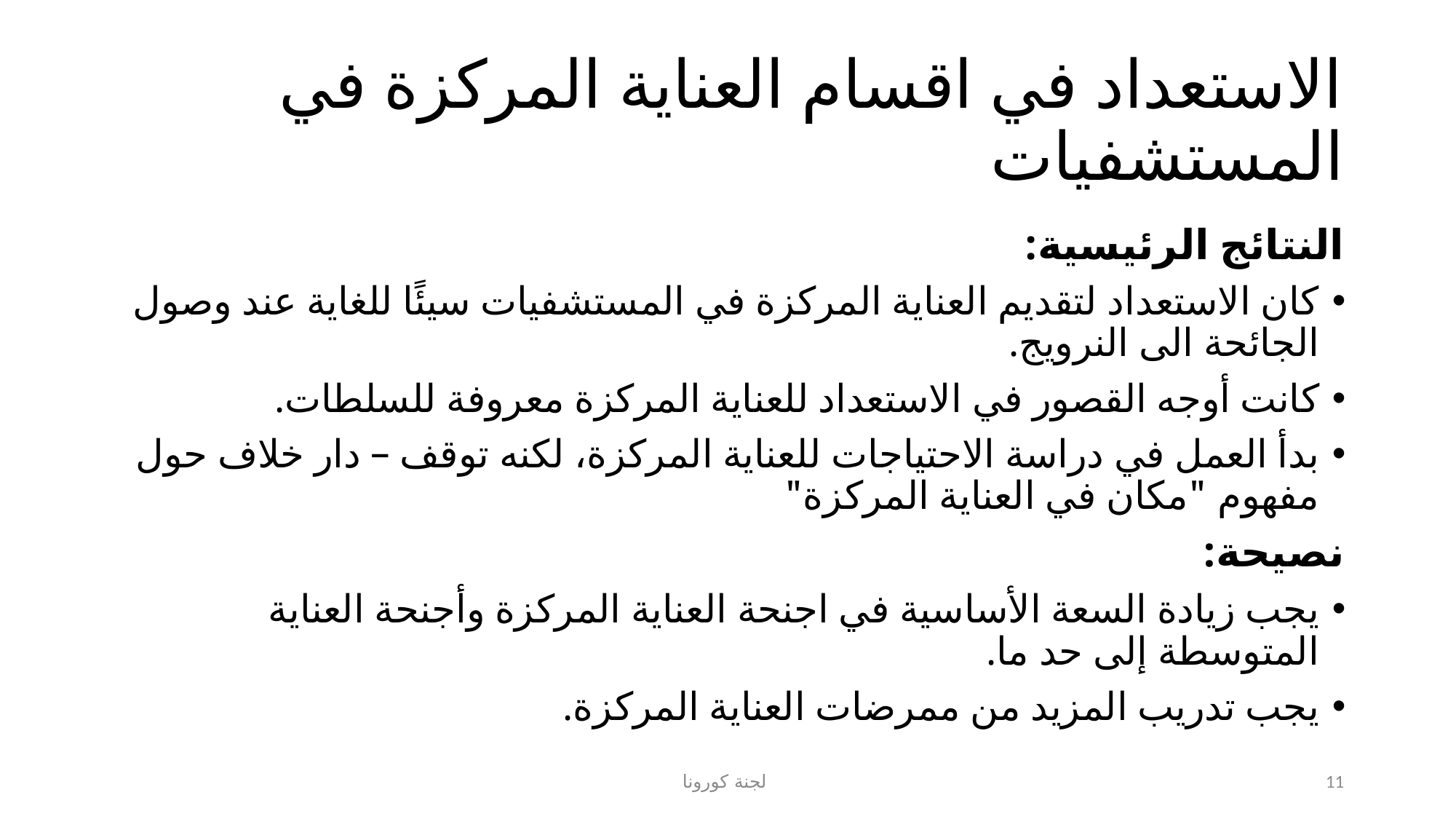

# الاستعداد في اقسام العناية المركزة في المستشفيات
النتائج الرئيسية:
كان الاستعداد لتقديم العناية المركزة في المستشفيات سيئًا للغاية عند وصول الجائحة الى النرويج.
كانت أوجه القصور في الاستعداد للعناية المركزة معروفة للسلطات.
بدأ العمل في دراسة الاحتياجات للعناية المركزة، لكنه توقف – دار خلاف حول مفهوم "مكان في العناية المركزة"
نصيحة:
يجب زيادة السعة الأساسية في اجنحة العناية المركزة وأجنحة العناية المتوسطة إلى حد ما.
يجب تدريب المزيد من ممرضات العناية المركزة.
لجنة كورونا
11